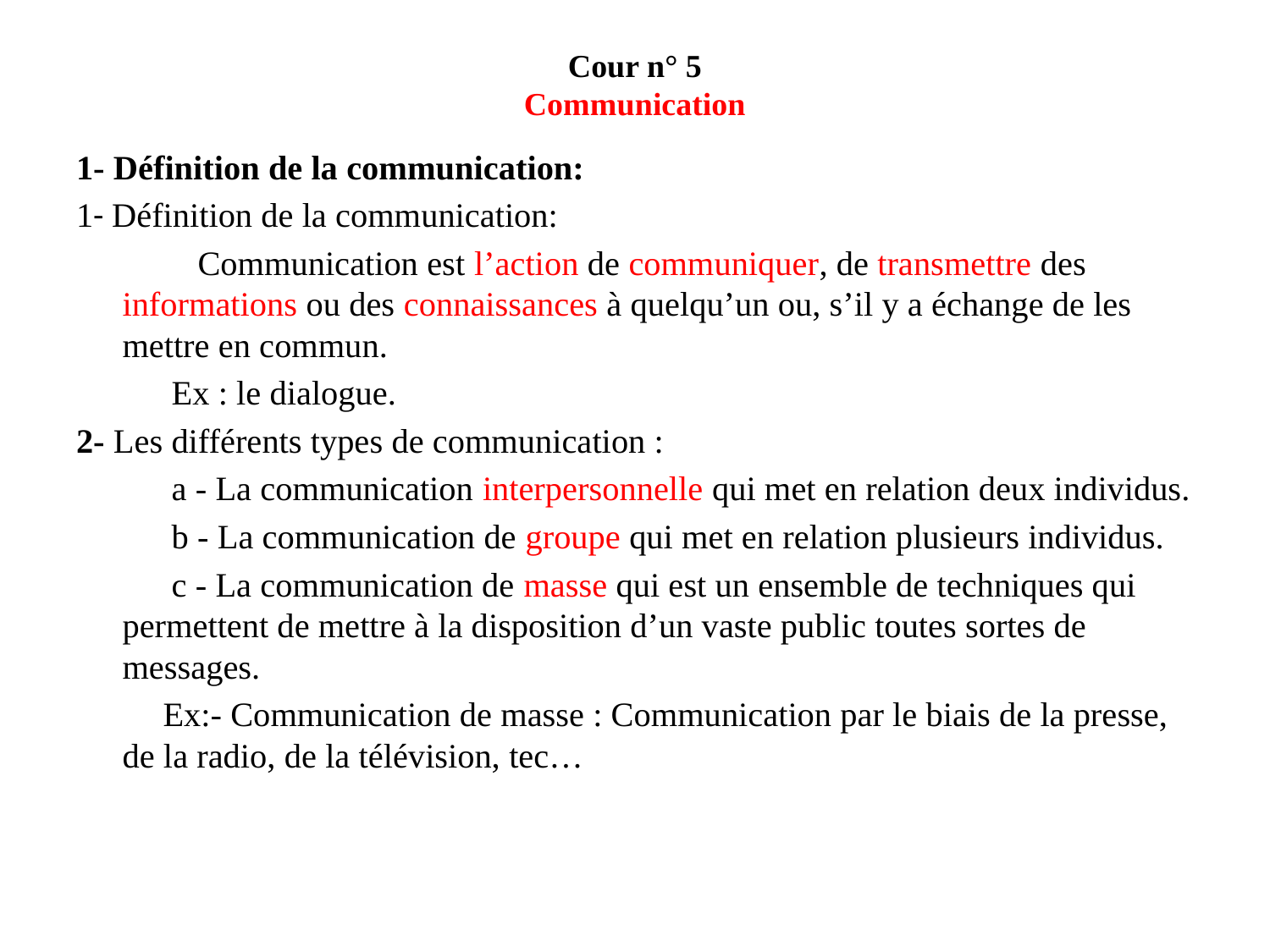

# Cour n° 5 Communication
1- Définition de la communication:
1- Définition de la communication:
              Communication est l’action de communiquer, de transmettre des informations ou des connaissances à quelqu’un ou, s’il y a échange de les mettre en commun.
           Ex : le dialogue.
2- Les différents types de communication :
           a - La communication interpersonnelle qui met en relation deux individus.
           b - La communication de groupe qui met en relation plusieurs individus.
           c - La communication de masse qui est un ensemble de techniques qui permettent de mettre à la disposition d’un vaste public toutes sortes de messages.
          Ex:- Communication de masse : Communication par le biais de la presse, de la radio, de la télévision, tec…